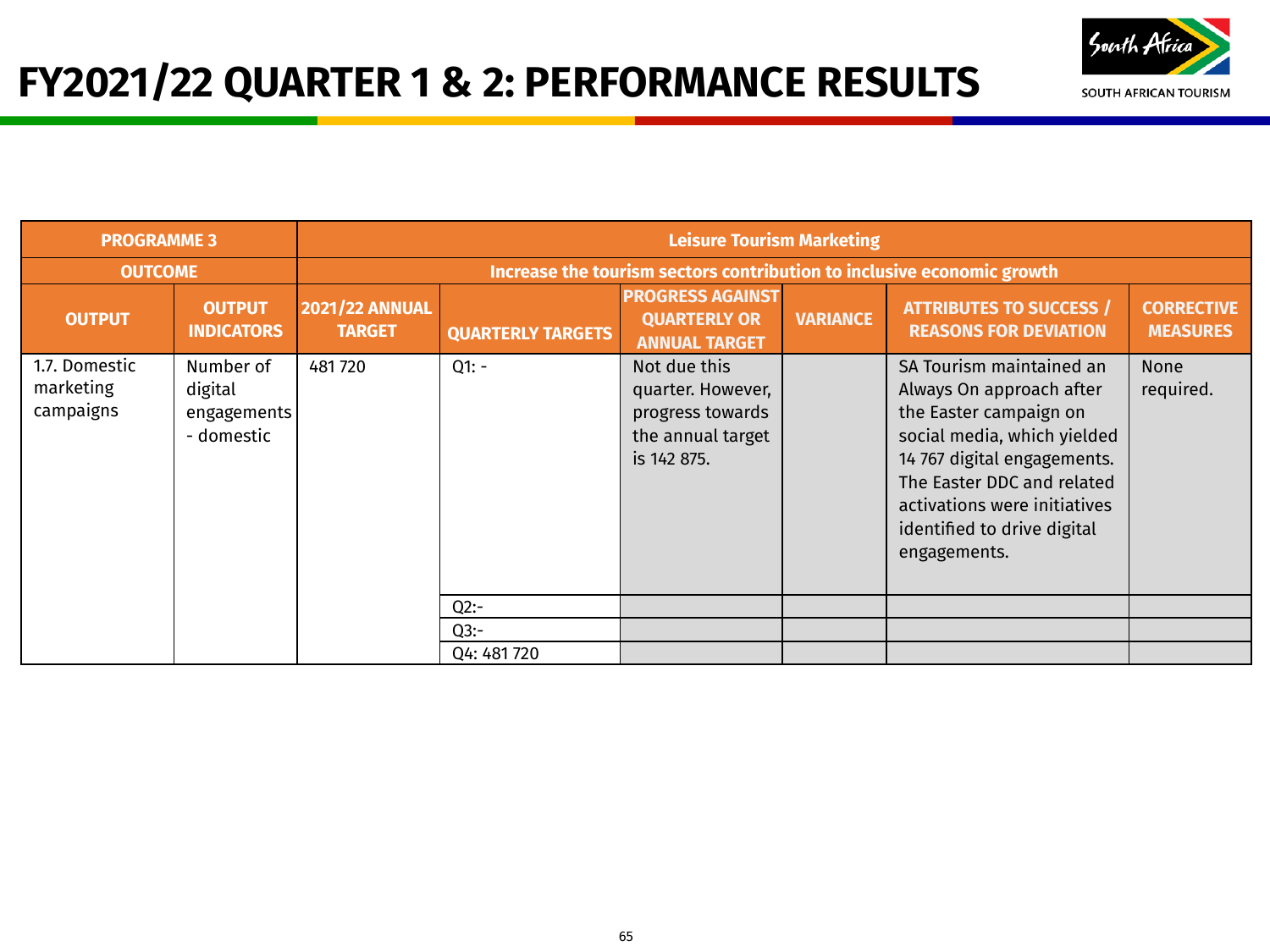

# FY2021/22 QUARTER 1 & 2: PERFORMANCE RESULTS
| PROGRAMME 3 |  | Leisure Tourism Marketing |  |  |  |  |  |
| --- | --- | --- | --- | --- | --- | --- | --- |
| OUTCOME |  | Increase the tourism sectors contribution to inclusive economic growth |  |  |  |  |  |
| OUTPUT | OUTPUT INDICATORS | 2021/22 ANNUAL TARGET | QUARTERLY TARGETS | PROGRESS AGAINST QUARTERLY OR ANNUAL TARGET | VARIANCE | ATTRIBUTES TO SUCCESS / REASONS FOR DEVIATION | CORRECTIVE MEASURES |
| 1.7. Domestic marketing campaigns | Number of digital engagements - domestic | 481 720 | Q1: - | Not due this quarter. However, progress towards the annual target is 142 875. |  | SA Tourism maintained an Always On approach after the Easter campaign on social media, which yielded 14 767 digital engagements. The Easter DDC and related activations were initiatives identified to drive digital engagements. | None required. |
|  |  |  | Q2:- |  |  |  |  |
|  |  |  | Q3:- |  |  |  |  |
|  |  |  | Q4: 481 720 |  |  |  |  |